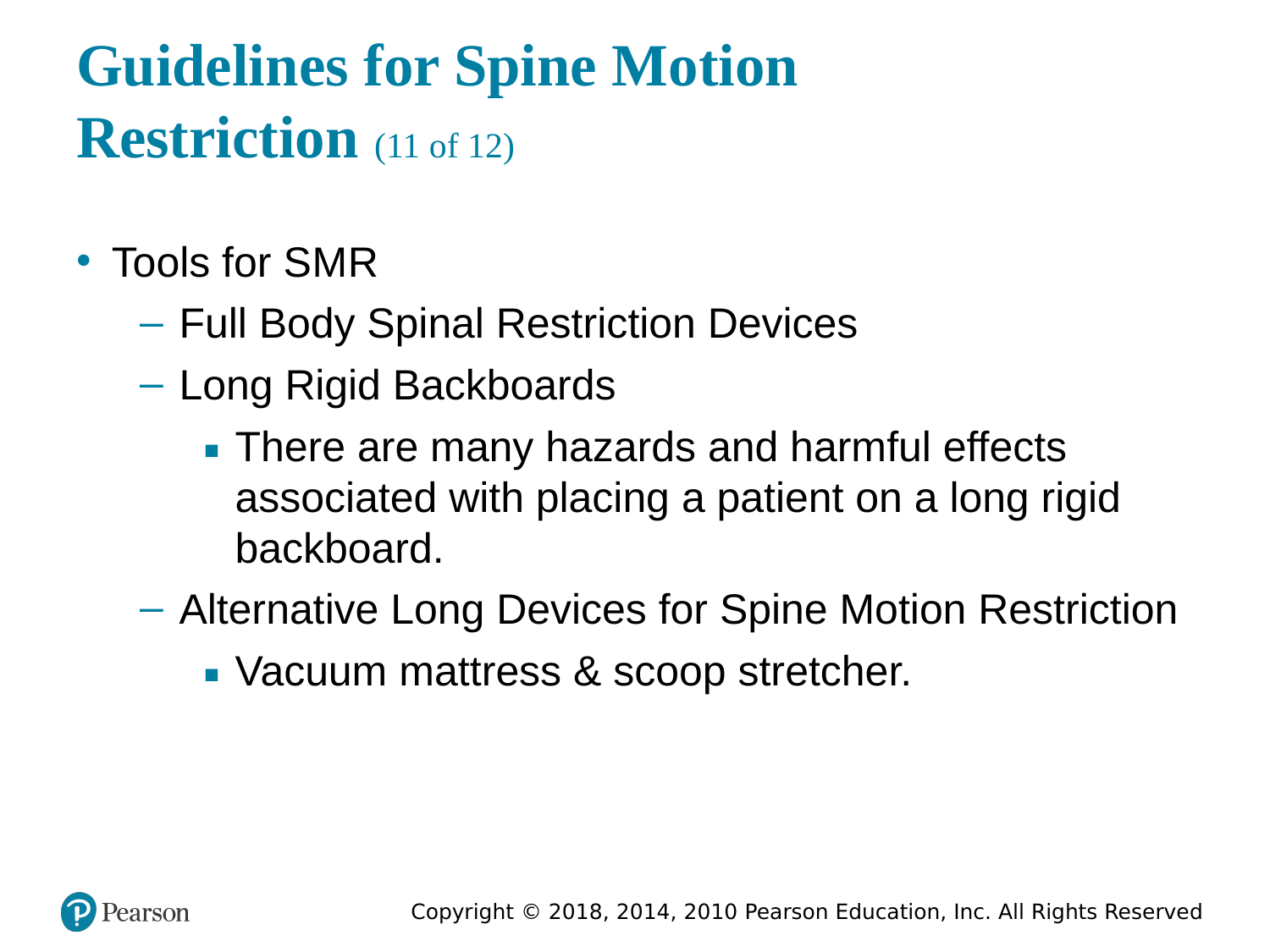

# Guidelines for Spine Motion Restriction (11 of 12)
Tools for S M R
Full Body Spinal Restriction Devices
Long Rigid Backboards
There are many hazards and harmful effects associated with placing a patient on a long rigid backboard.
Alternative Long Devices for Spine Motion Restriction
Vacuum mattress & scoop stretcher.